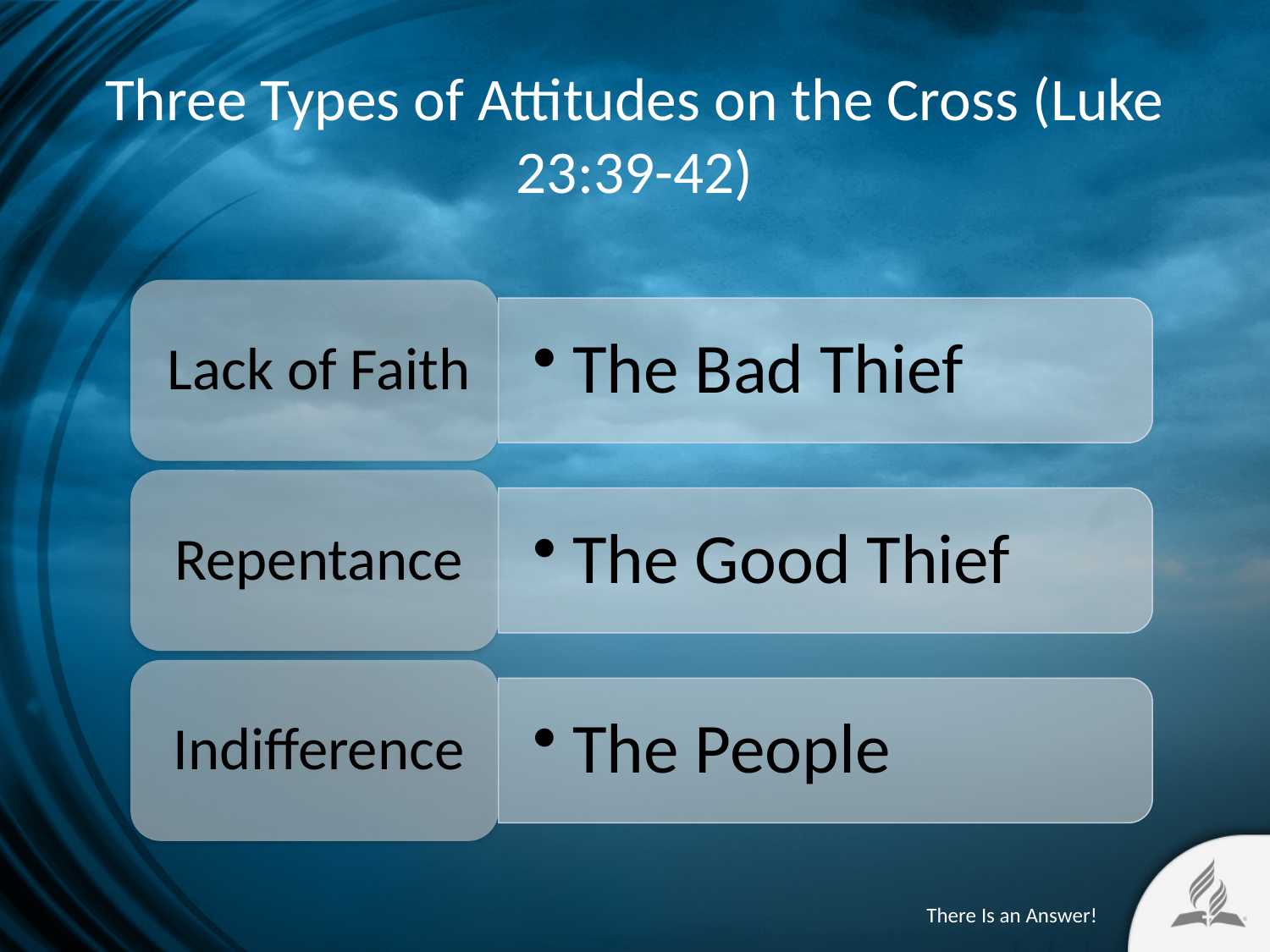

# Three Types of Attitudes on the Cross (Luke 23:39-42)
The Bad Thief
Lack of Faith
The Good Thief
Repentance
The People
Indifference
There Is an Answer!